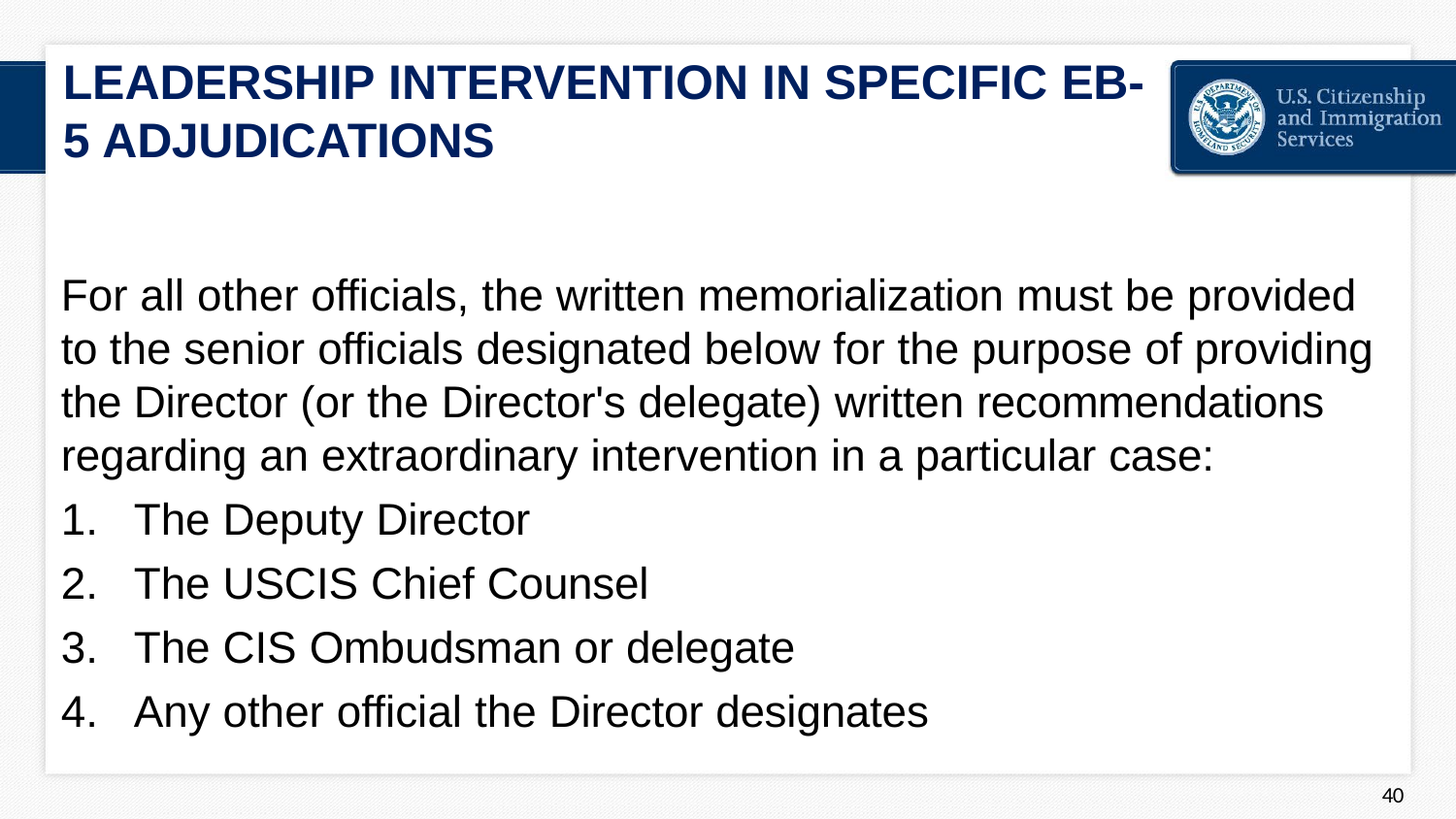

# LEADERSHIP INTERVENTION IN SPECIFIC EB-5 ADJUDICATIONS
For all other officials, the written memorialization must be provided to the senior officials designated below for the purpose of providing the Director (or the Director's delegate) written recommendations regarding an extraordinary intervention in a particular case:
The Deputy Director
The USCIS Chief Counsel
The CIS Ombudsman or delegate
Any other official the Director designates
40